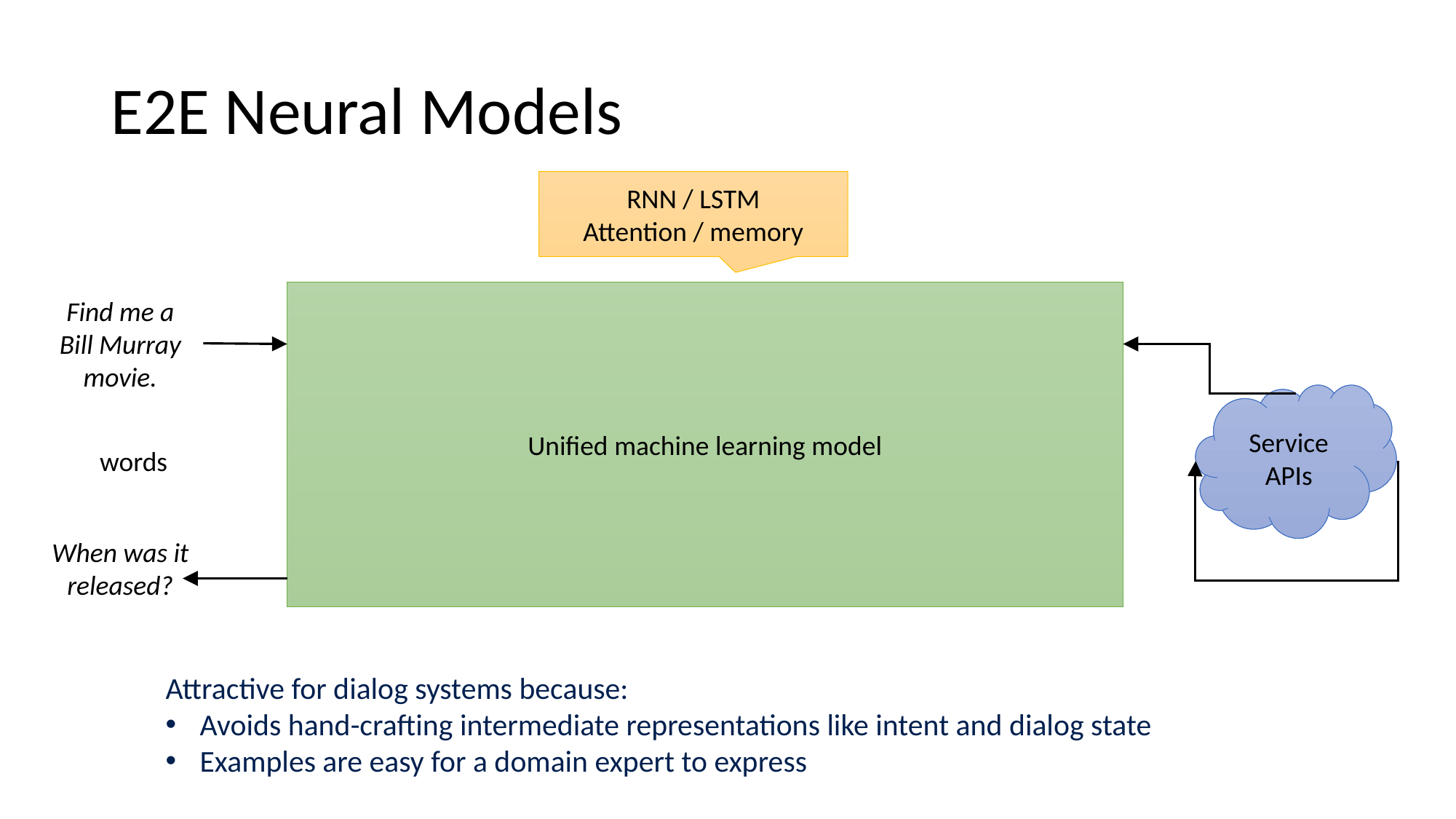

# E2E Neural Models
RNN / LSTM
Attention / memory
Unified machine learning model
Find me a
Bill Murray movie.
Service
APIs
Service
APIs
words
When was it released?
Attractive for dialog systems because:
Avoids hand-crafting intermediate representations like intent and dialog state
Examples are easy for a domain expert to express